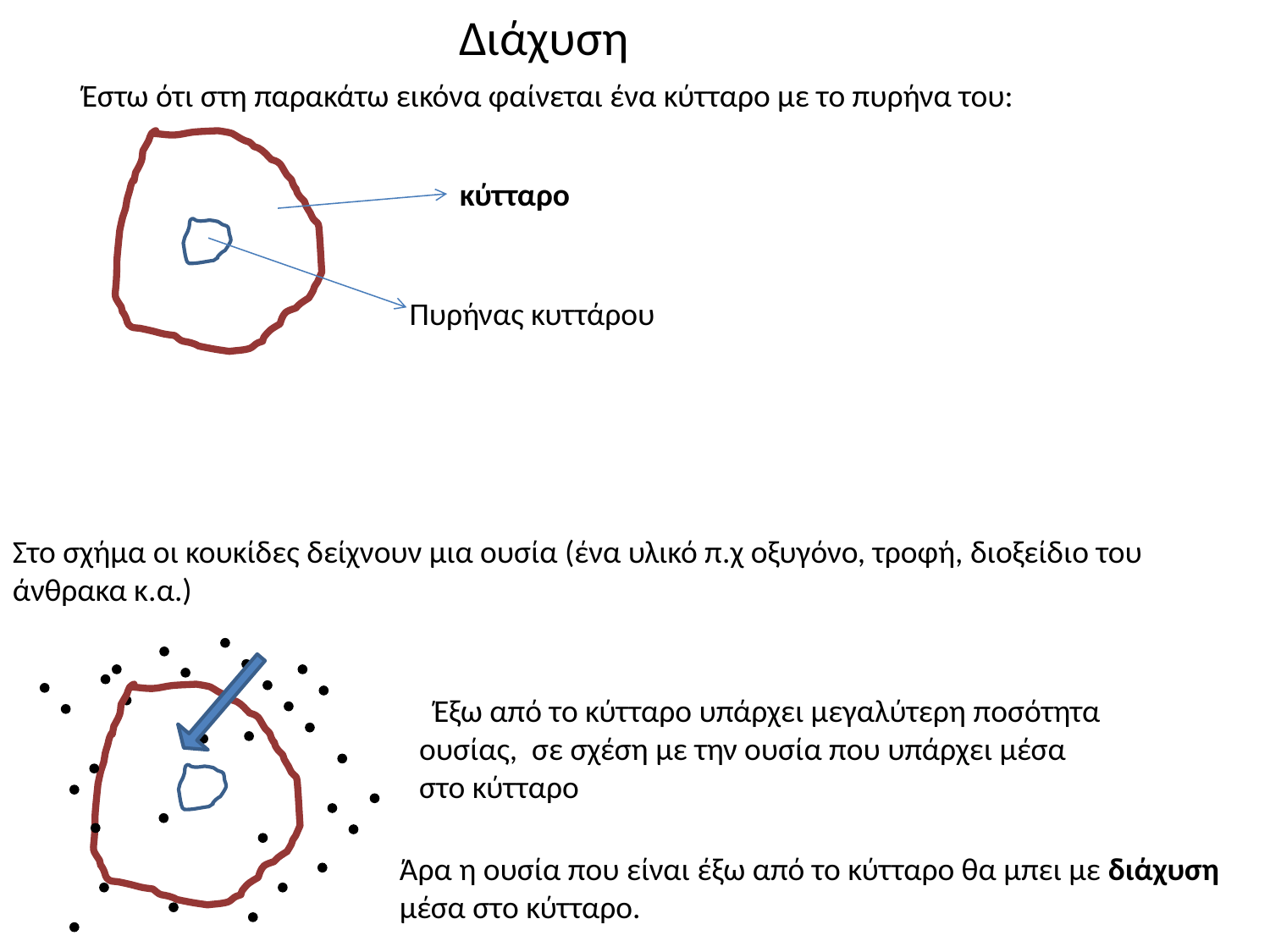

Διάχυση
Έστω ότι στη παρακάτω εικόνα φαίνεται ένα κύτταρο με το πυρήνα του:

κύτταρο

Πυρήνας κυττάρου
Στο σχήμα οι κουκίδες δείχνουν μια ουσία (ένα υλικό π.χ οξυγόνο, τροφή, διοξείδιο του άνθρακα κ.α.)

  Έξω από το κύτταρο υπάρχει μεγαλύτερη ποσότητα ουσίας,  σε σχέση με την ουσία που υπάρχει μέσα στο κύτταρο

Άρα η ουσία που είναι έξω από το κύτταρο θα μπει με διάχυση μέσα στο κύτταρο.